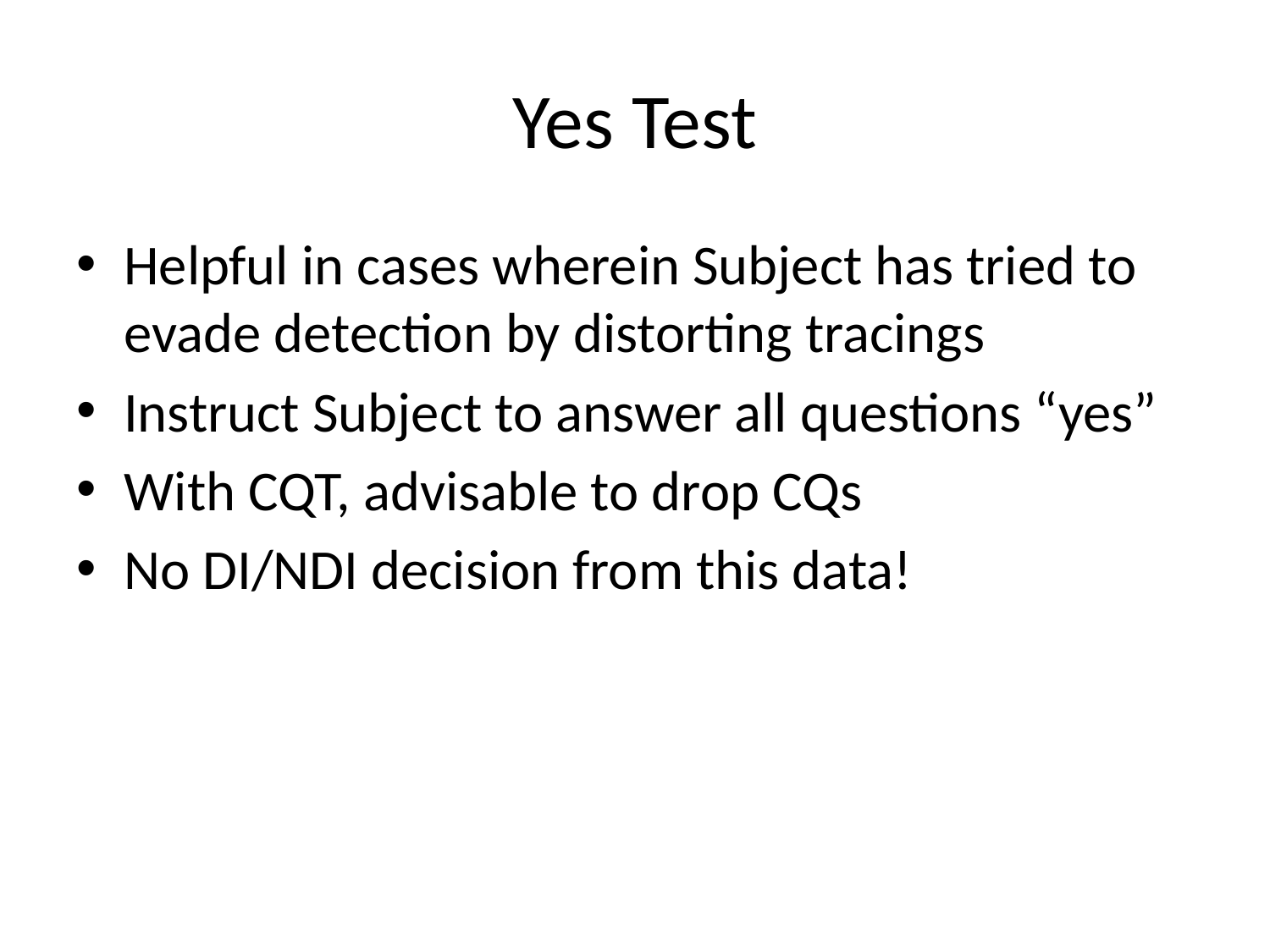

# Yes Test
Helpful in cases wherein Subject has tried to evade detection by distorting tracings
Instruct Subject to answer all questions “yes”
With CQT, advisable to drop CQs
No DI/NDI decision from this data!